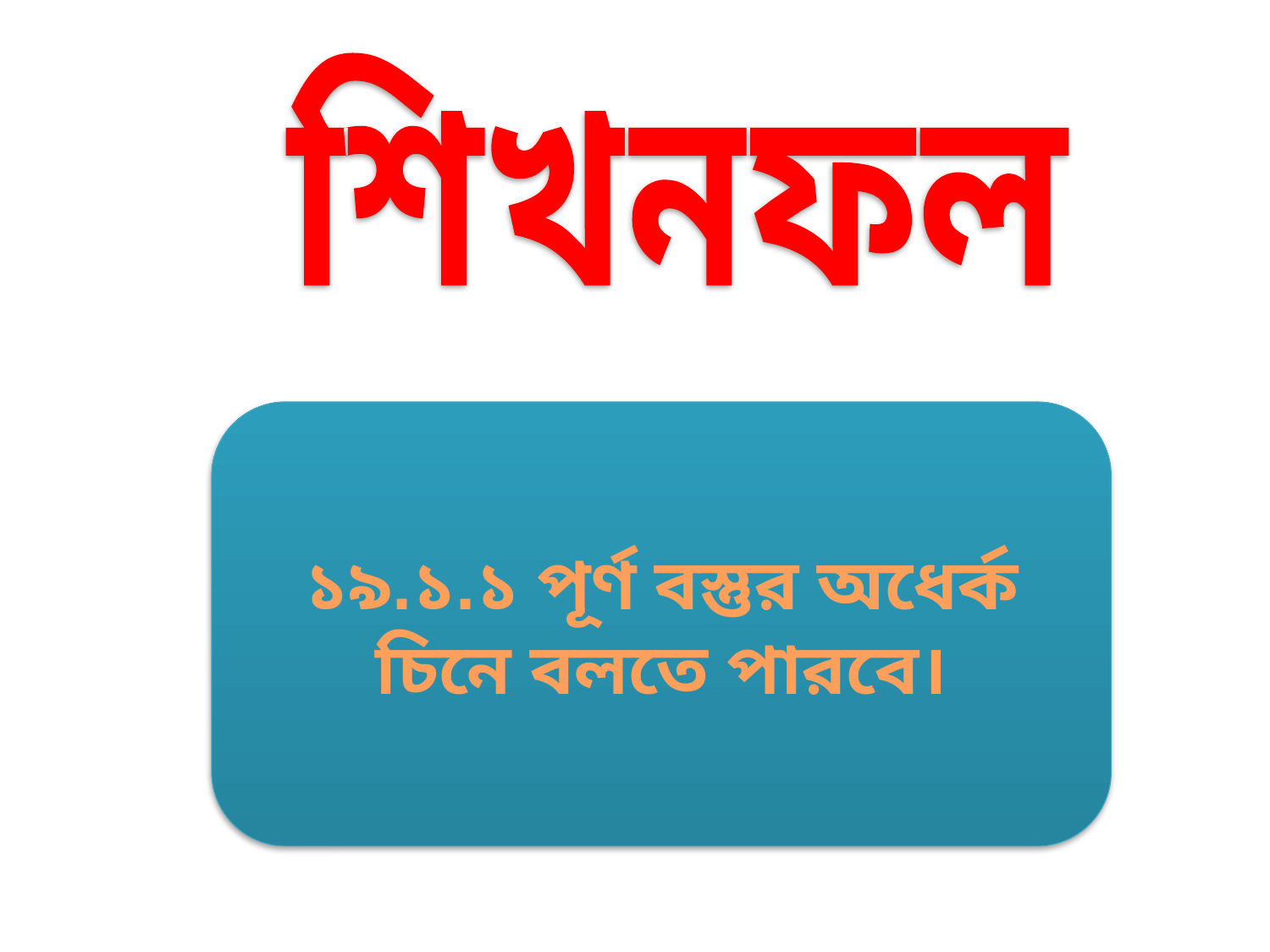

শিখনফল
১৯.১.১ পূর্ণ বস্তুর অধের্ক চিনে বলতে পারবে।